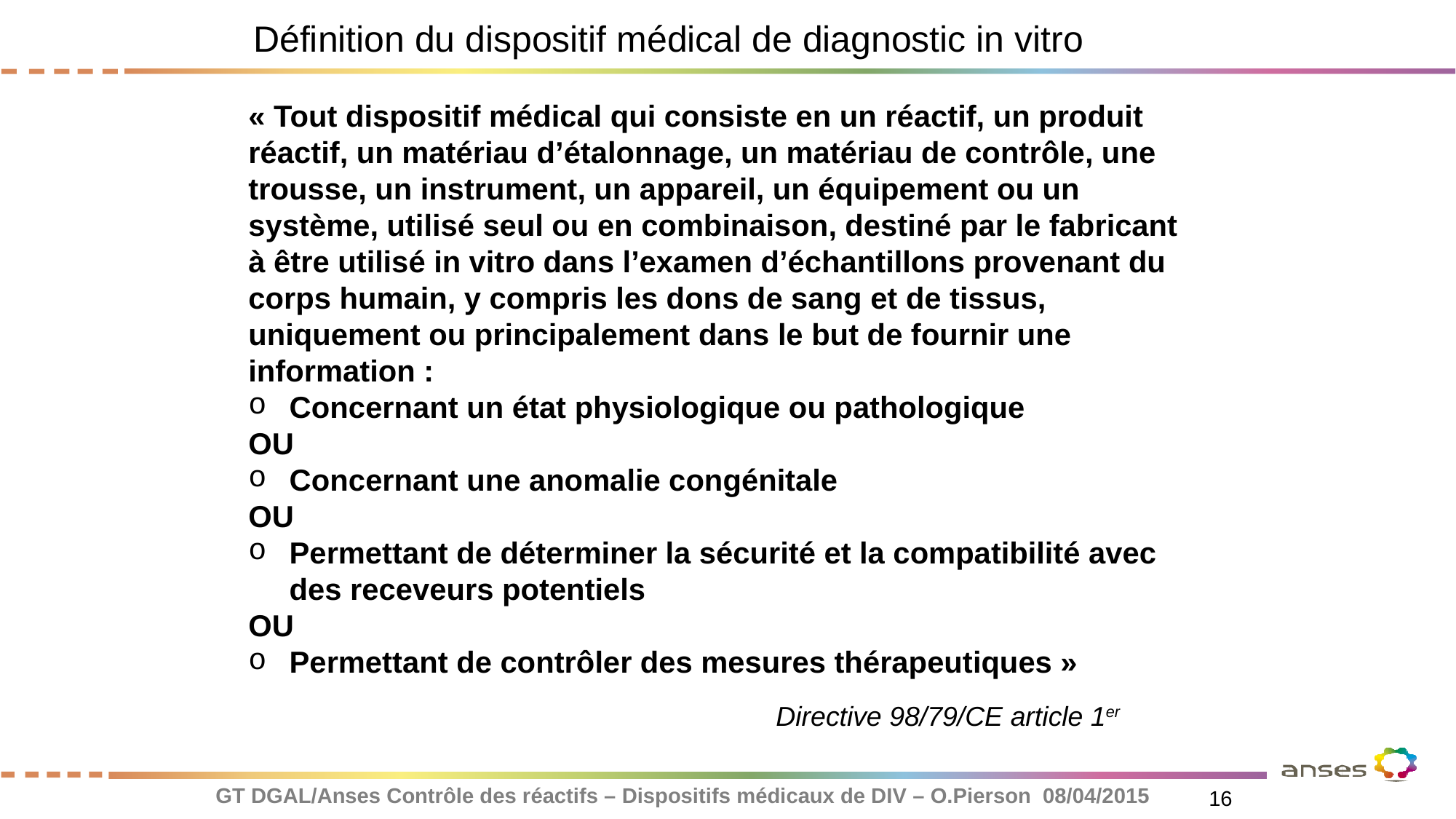

Définition du dispositif médical de diagnostic in vitro
« Tout dispositif médical qui consiste en un réactif, un produit réactif, un matériau d’étalonnage, un matériau de contrôle, une trousse, un instrument, un appareil, un équipement ou un système, utilisé seul ou en combinaison, destiné par le fabricant à être utilisé in vitro dans l’examen d’échantillons provenant du corps humain, y compris les dons de sang et de tissus, uniquement ou principalement dans le but de fournir une information :
Concernant un état physiologique ou pathologique
OU
Concernant une anomalie congénitale
OU
Permettant de déterminer la sécurité et la compatibilité avec des receveurs potentiels
OU
Permettant de contrôler des mesures thérapeutiques »
Directive 98/79/CE article 1er
GT DGAL/Anses Contrôle des réactifs – Dispositifs médicaux de DIV – O.Pierson  08/04/2015
16